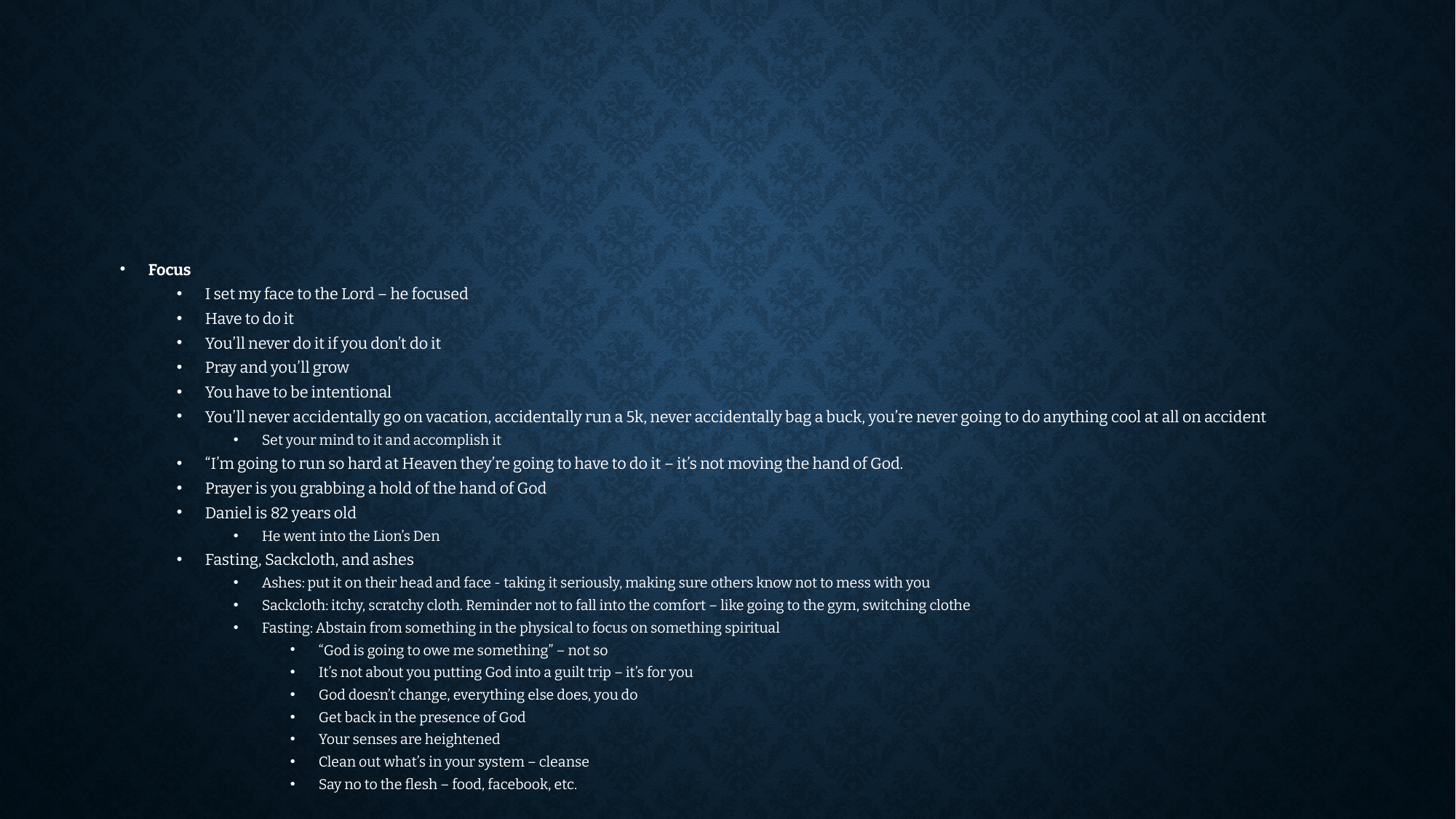

#
Focus
I set my face to the Lord – he focused
Have to do it
You’ll never do it if you don’t do it
Pray and you’ll grow
You have to be intentional
You’ll never accidentally go on vacation, accidentally run a 5k, never accidentally bag a buck, you’re never going to do anything cool at all on accident
Set your mind to it and accomplish it
“I’m going to run so hard at Heaven they’re going to have to do it – it’s not moving the hand of God.
Prayer is you grabbing a hold of the hand of God
Daniel is 82 years old
He went into the Lion’s Den
Fasting, Sackcloth, and ashes
Ashes: put it on their head and face - taking it seriously, making sure others know not to mess with you
Sackcloth: itchy, scratchy cloth. Reminder not to fall into the comfort – like going to the gym, switching clothe
Fasting: Abstain from something in the physical to focus on something spiritual
“God is going to owe me something” – not so
It’s not about you putting God into a guilt trip – it’s for you
God doesn’t change, everything else does, you do
Get back in the presence of God
Your senses are heightened
Clean out what’s in your system – cleanse
Say no to the flesh – food, facebook, etc.